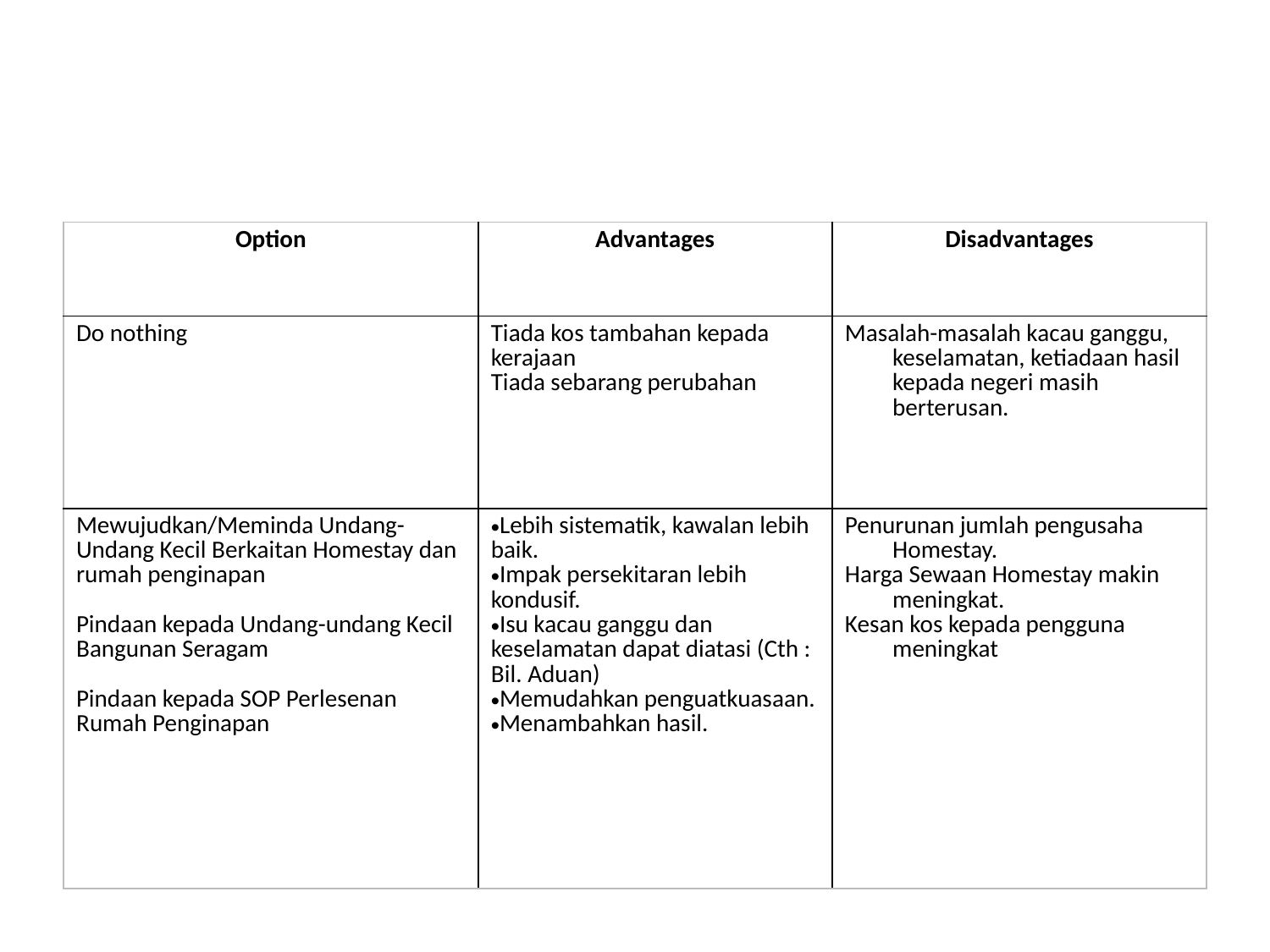

#
| Option | Advantages | Disadvantages |
| --- | --- | --- |
| Do nothing | Tiada kos tambahan kepada kerajaan Tiada sebarang perubahan | Masalah-masalah kacau ganggu, keselamatan, ketiadaan hasil kepada negeri masih berterusan. |
| Mewujudkan/Meminda Undang-Undang Kecil Berkaitan Homestay dan rumah penginapan Pindaan kepada Undang-undang Kecil Bangunan Seragam Pindaan kepada SOP Perlesenan Rumah Penginapan | Lebih sistematik, kawalan lebih baik. Impak persekitaran lebih kondusif. Isu kacau ganggu dan keselamatan dapat diatasi (Cth : Bil. Aduan) Memudahkan penguatkuasaan. Menambahkan hasil. | Penurunan jumlah pengusaha Homestay. Harga Sewaan Homestay makin meningkat. Kesan kos kepada pengguna meningkat |